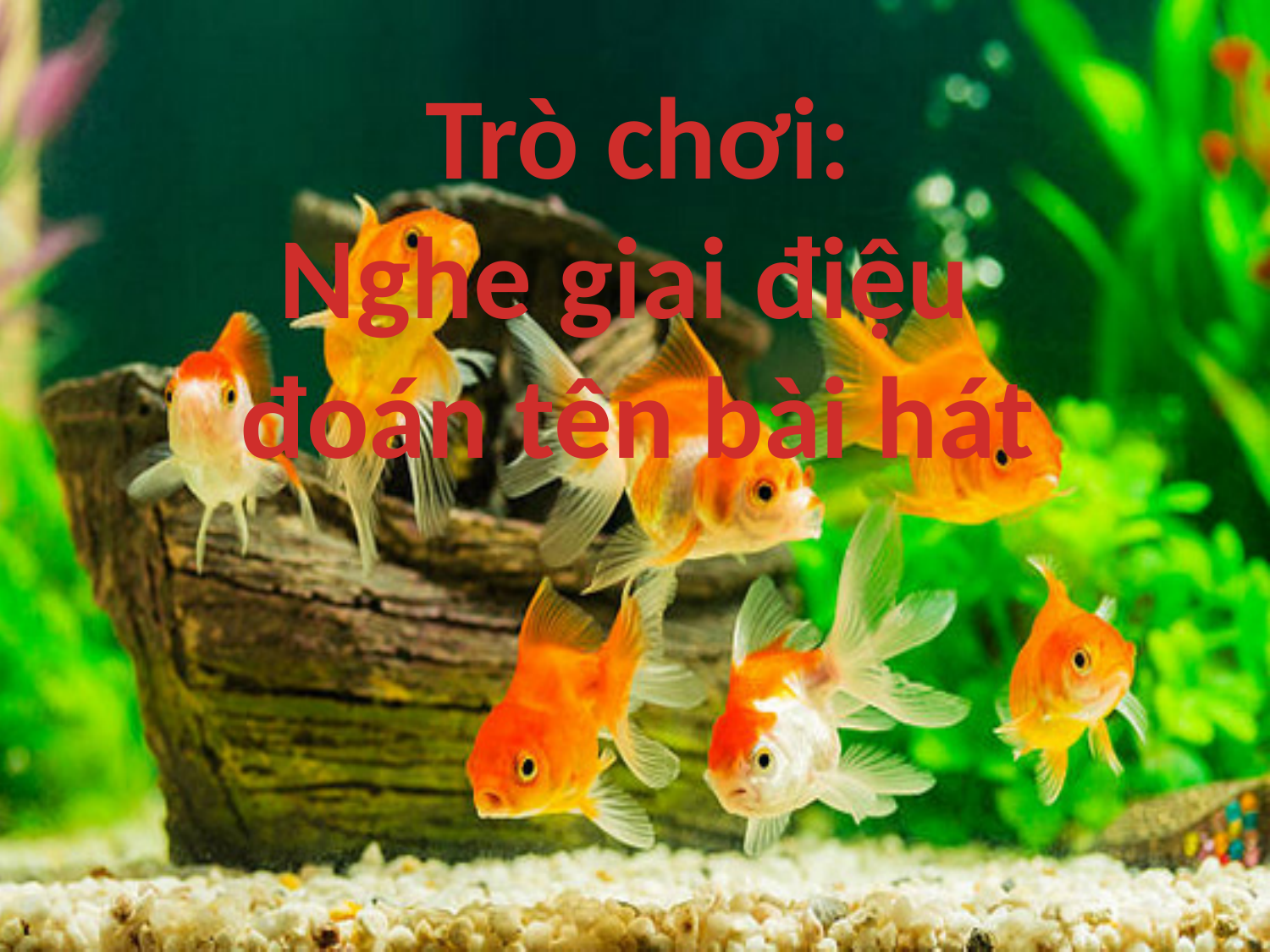

Trò chơi:
Nghe giai điệu
đoán tên bài hát